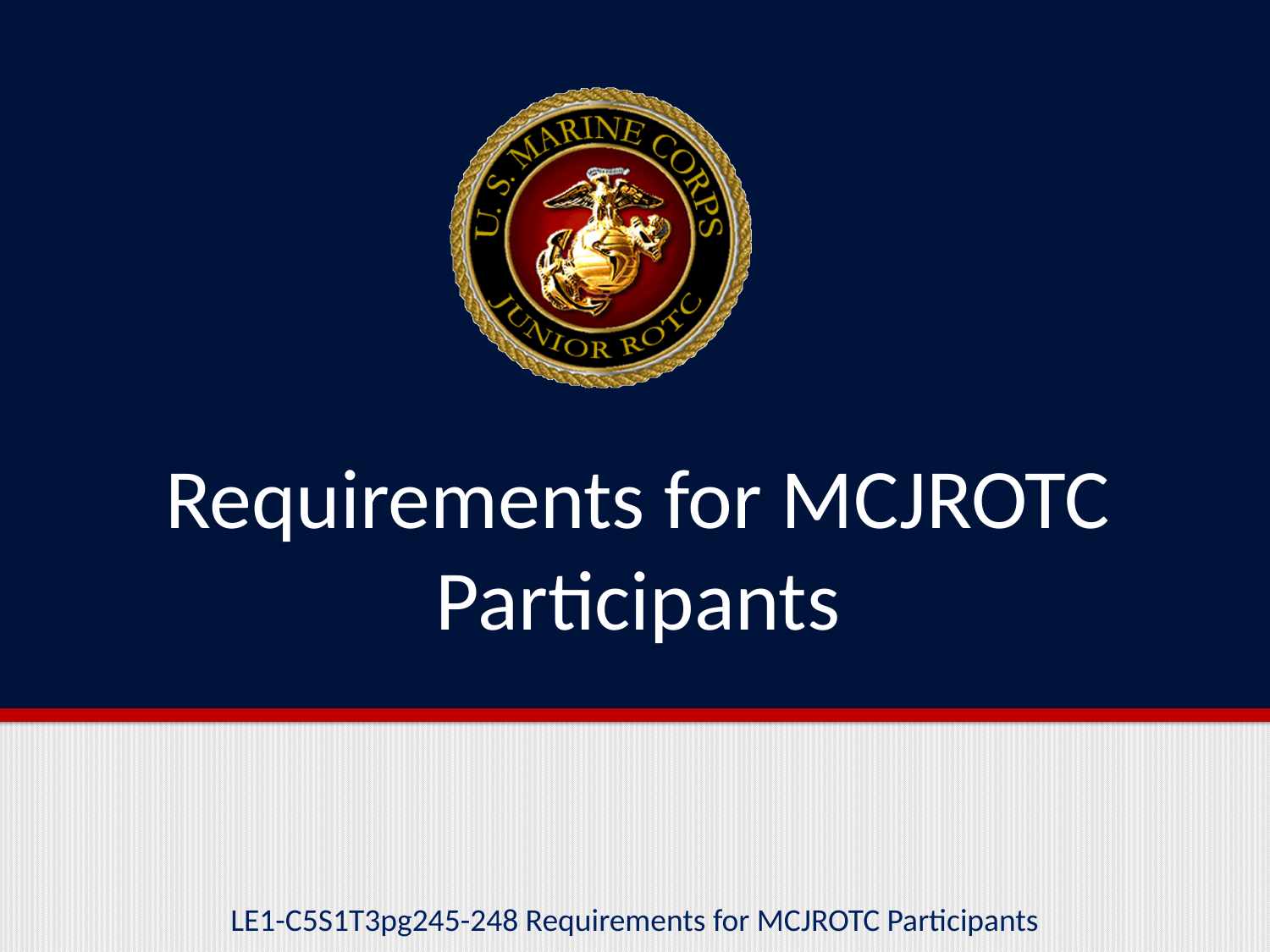

# Requirements for MCJROTC Participants
LE1-C5S1T3pg245-248 Requirements for MCJROTC Participants